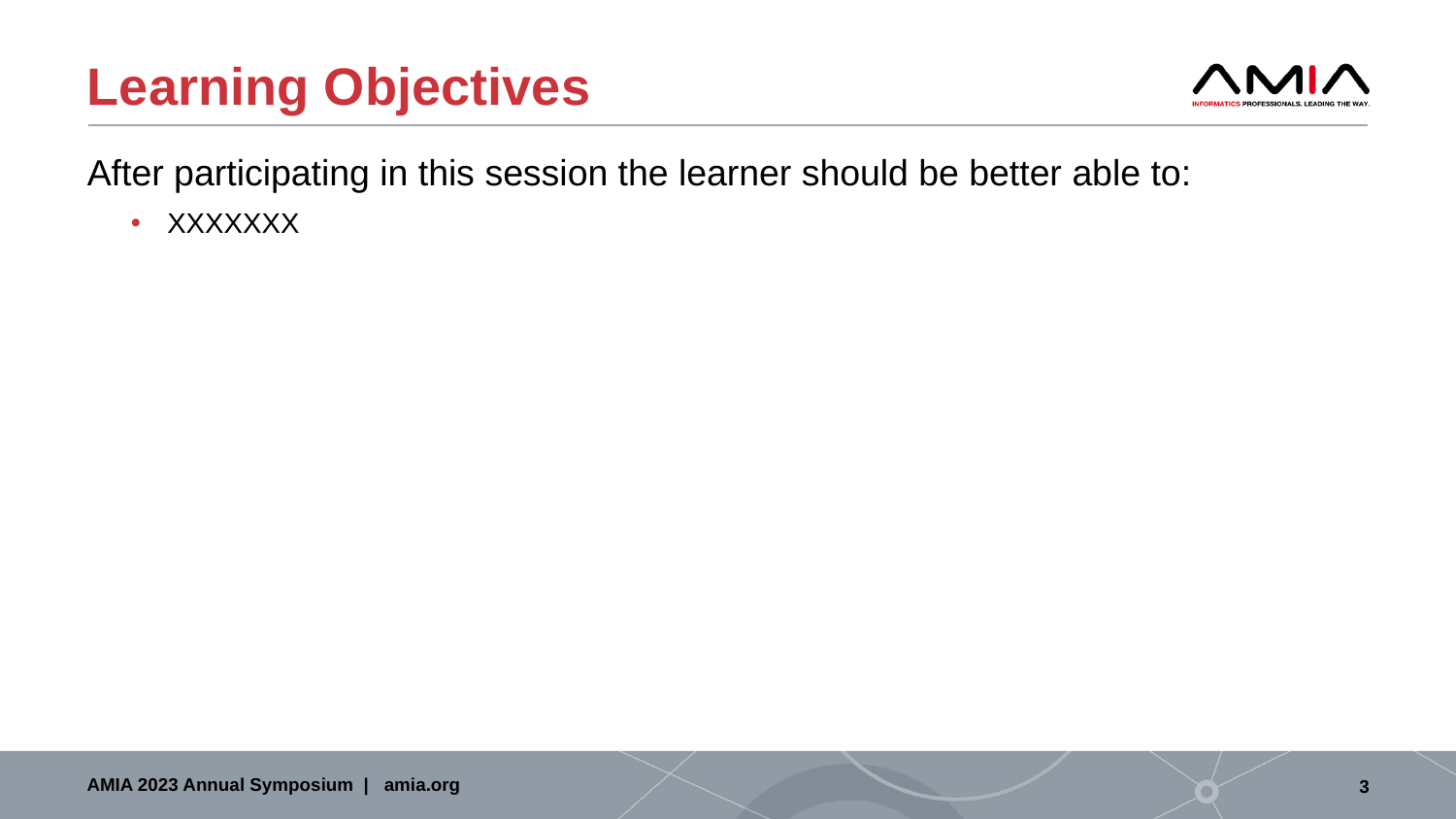

# Learning Objectives
After participating in this session the learner should be better able to:
XXXXXXX
AMIA 2023 Annual Symposium  |   amia.org
3